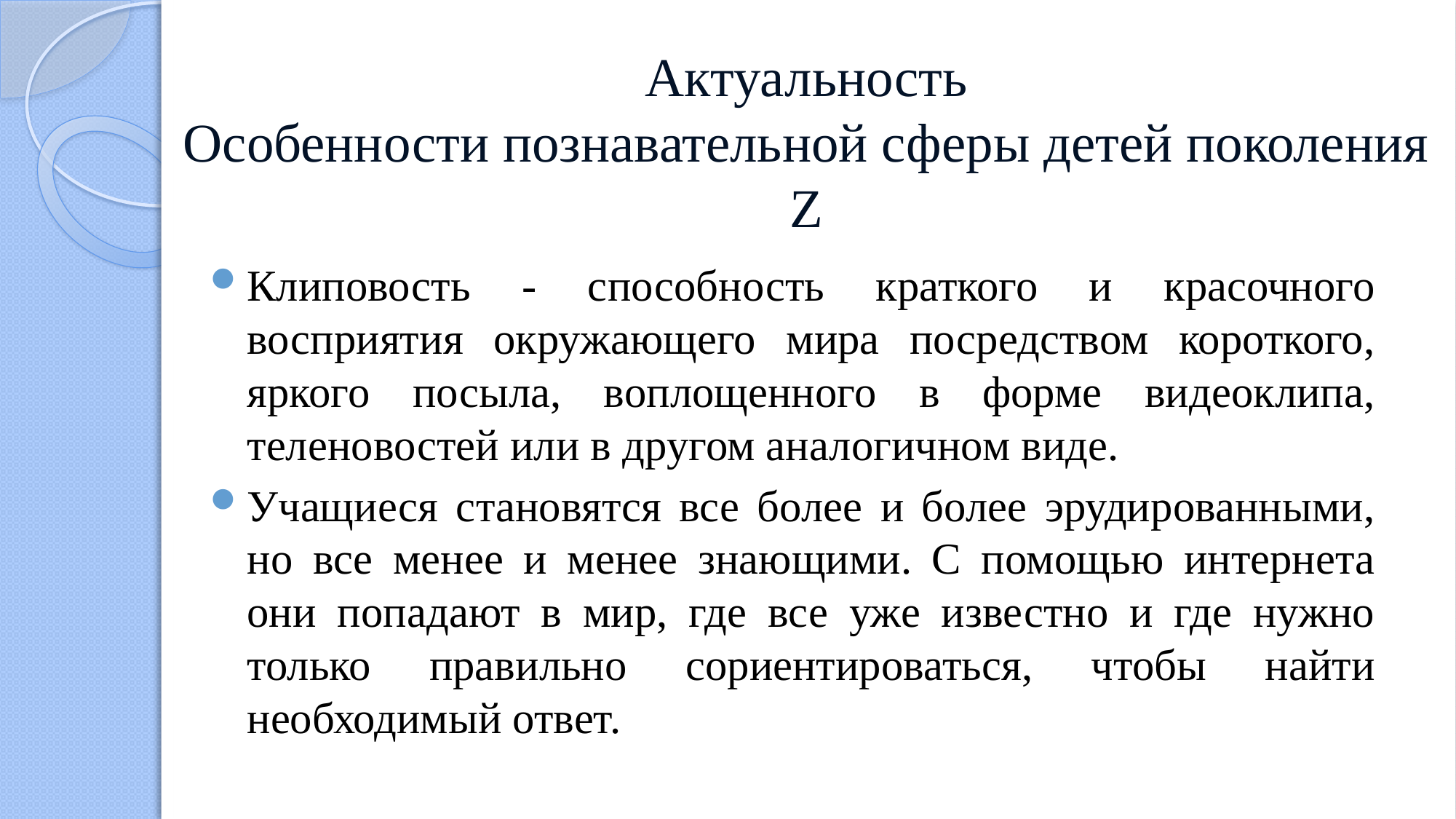

# Актуальность Особенности познавательной сферы детей поколения Z
Клиповость - способность краткого и красочного восприятия окружающего мира посредством короткого, яркого посыла, воплощенного в форме видеоклипа, теленовостей или в другом аналогичном виде.
Учащиеся становятся все более и более эрудированными, но все менее и менее знающими. С помощью интернета они попадают в мир, где все уже известно и где нужно только правильно сориентироваться, чтобы найти необходимый ответ.